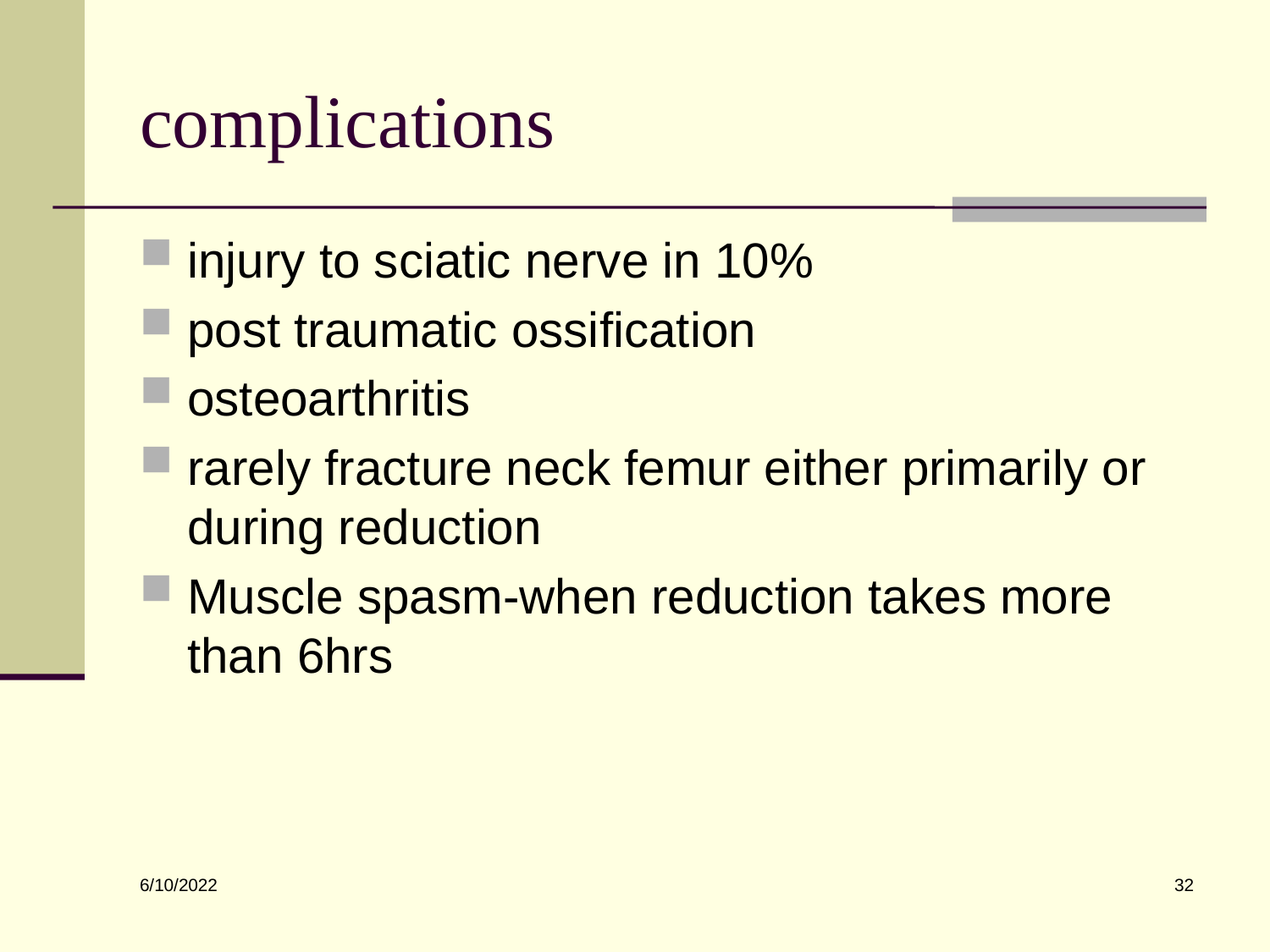

# complications
injury to sciatic nerve in 10%
post traumatic ossification
osteoarthritis
rarely fracture neck femur either primarily or during reduction
Muscle spasm-when reduction takes more than 6hrs

32
6/10/2022